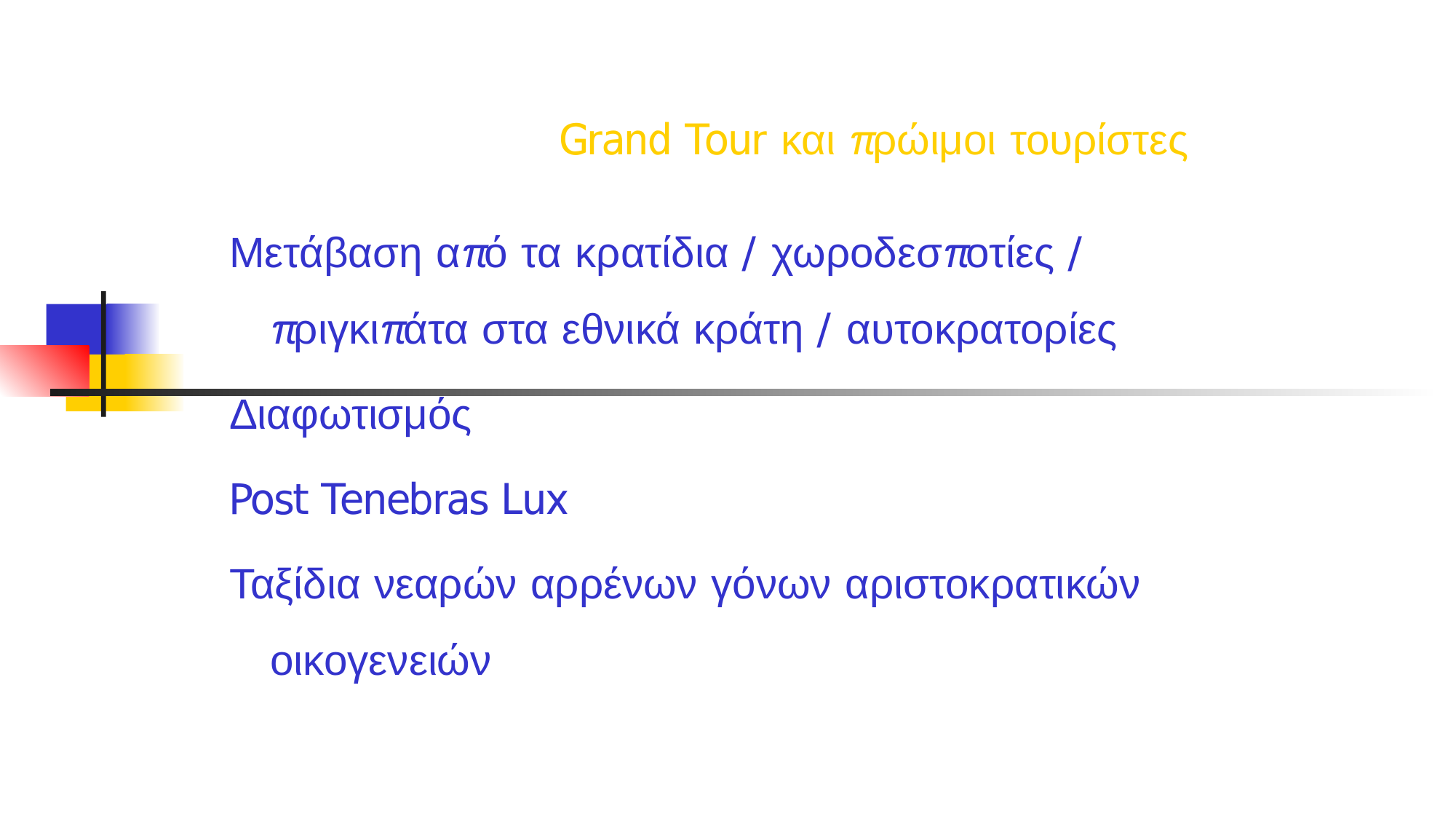

# Grand Tour και πρώιμοι τουρίστες
Μετάβαση από τα κρατίδια / χωροδεσποτίες / πριγκιπάτα στα εθνικά κράτη / αυτοκρατορίες
Διαφωτισμός
Post Tenebras Lux
Ταξίδια νεαρών αρρένων γόνων αριστοκρατικών οικογενειών